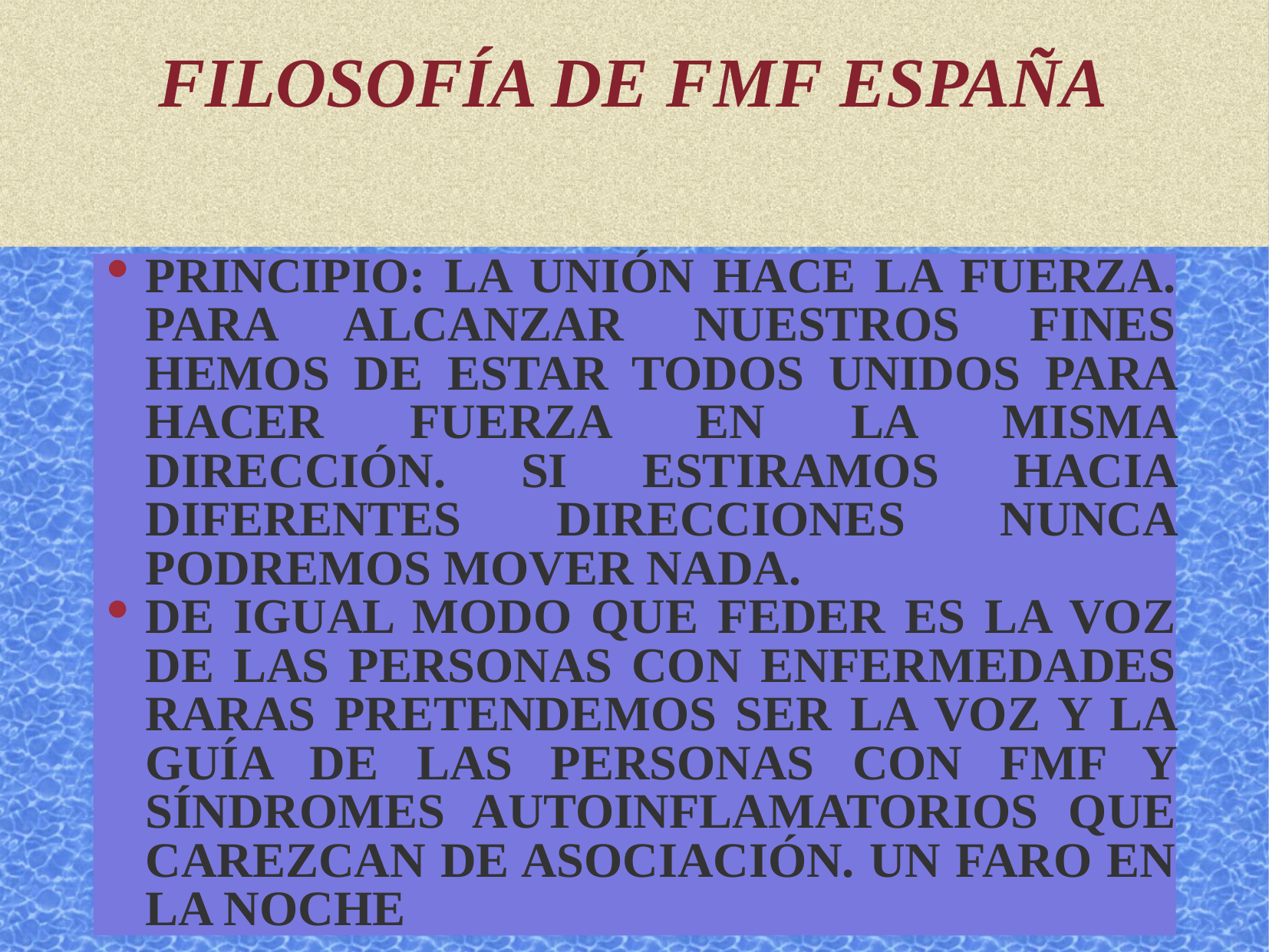

# FILOSOFÍA DE FMF ESPAÑA
Principio: la unión hace la fuerza. Para alcanzar nuestros fines hemos de estar todos unidos para hacer fuerza en la misma dirección. Si estiramos hacia diferentes direcciones nunca podremos mover nada.
DE IGUAL MODO QUE FEDER ES LA VOZ DE LAS PERSONAS CON ENFERMEDADES RARAS PRETENDEMOS SER LA VOZ Y LA GUÍA DE LAS PERSONAS CON FMF Y SÍNDROMES AUTOINFLAMATORIOS QUE CAREZCAN DE ASOCIACIÓN. UN FARO EN LA NOCHE